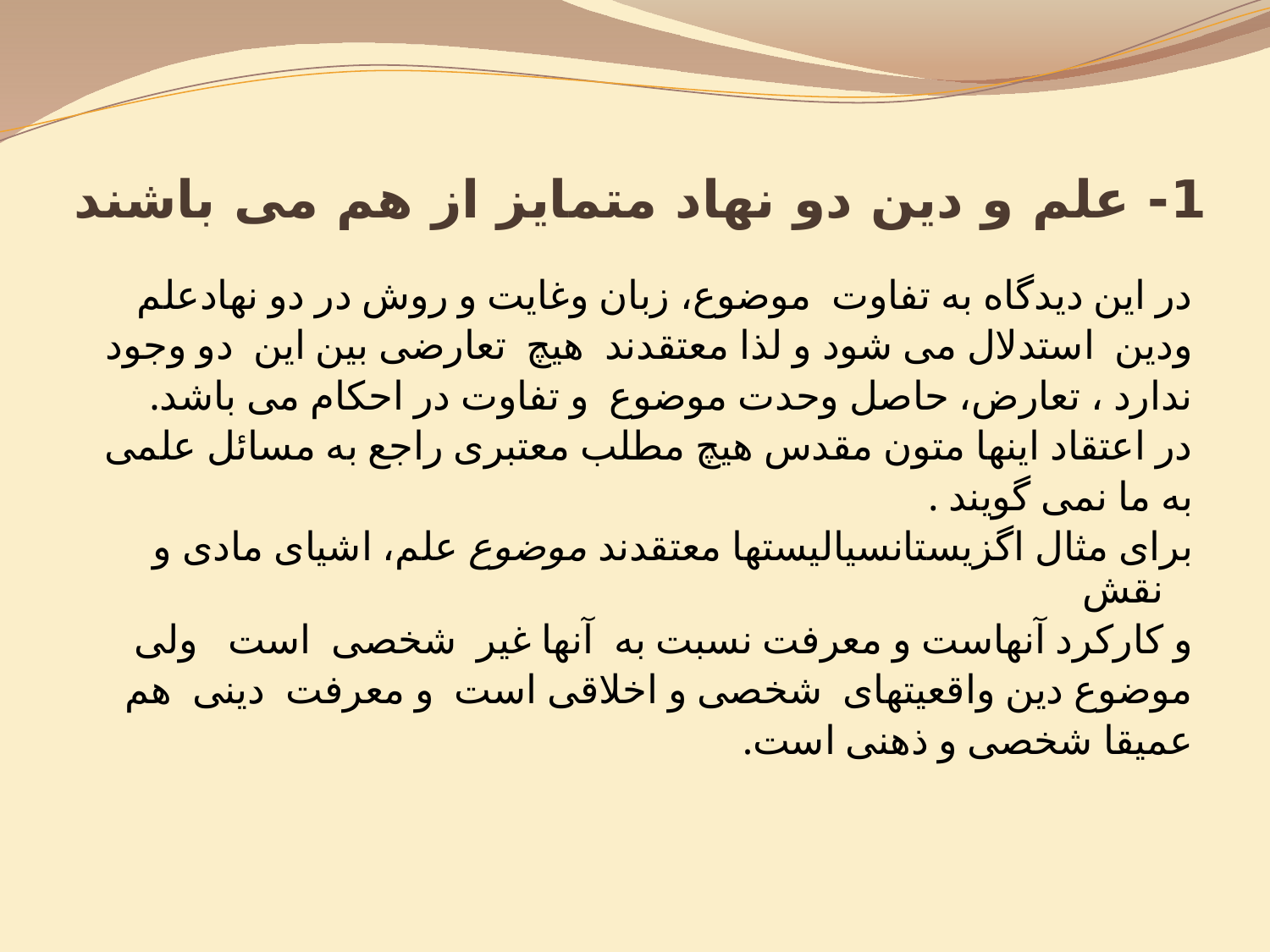

# 1- علم و دین دو نهاد متمایز از هم می باشند
در این دیدگاه به تفاوت  موضوع، زبان وغایت و روش در دو نهادعلم
ودین  استدلال می شود و لذا معتقدند  هیچ  تعارضی بین این  دو وجود
ندارد ، تعارض، حاصل وحدت موضوع  و تفاوت در احکام می باشد.
در اعتقاد اینها متون مقدس هیچ مطلب معتبری راجع به مسائل علمی
به ما نمی گویند .
برای مثال اگزیستانسیالیستها معتقدند موضوع علم، اشیای مادی و نقش
و کارکرد آنهاست و معرفت نسبت به  آنها غیر  شخصی  است   ولی
موضوع دین واقعیتهای  شخصی و اخلاقی است  و معرفت  دینی  هم
عمیقا شخصی و ذهنی است.